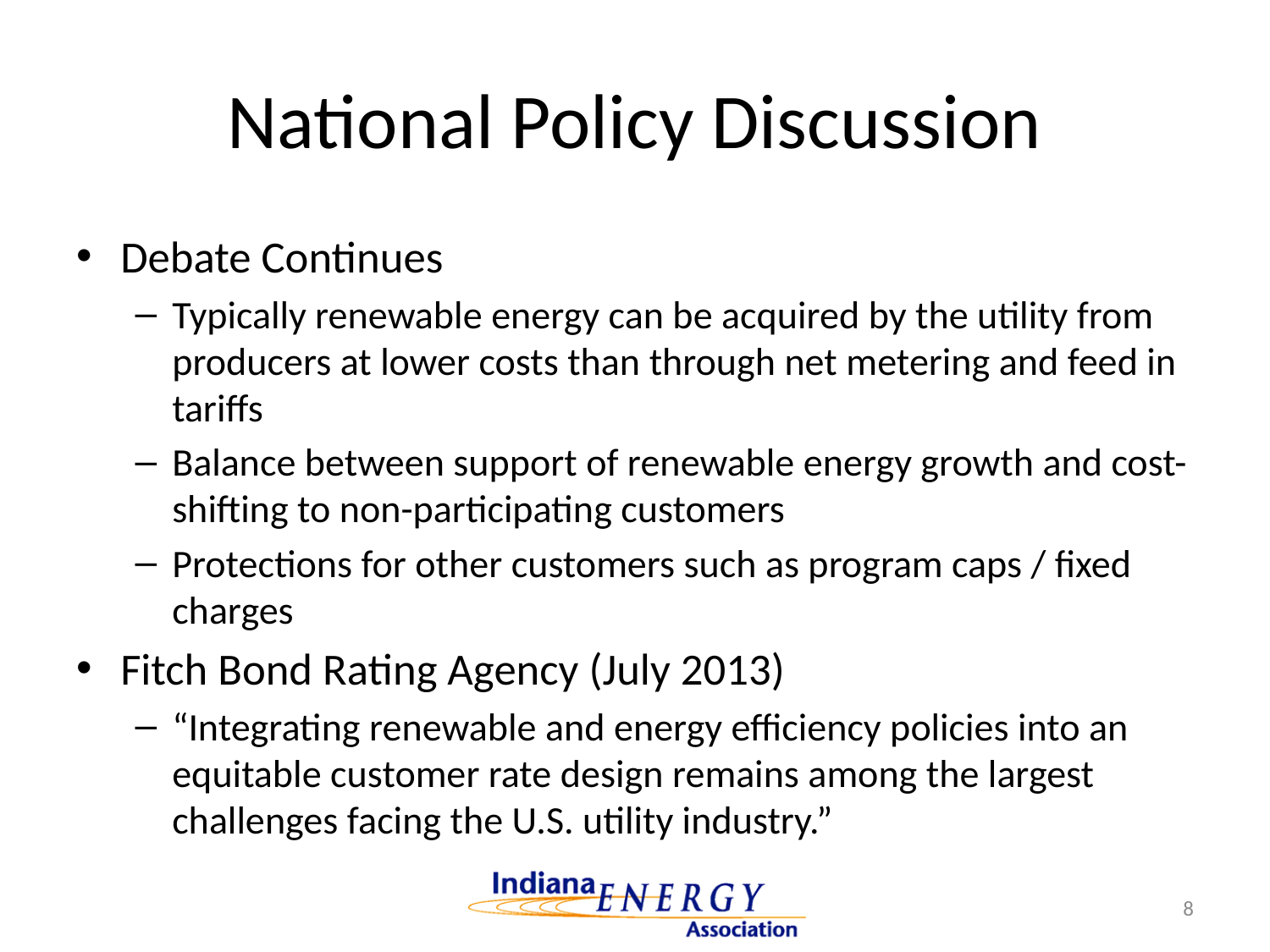

# National Policy Discussion
Debate Continues
Typically renewable energy can be acquired by the utility from producers at lower costs than through net metering and feed in tariffs
Balance between support of renewable energy growth and cost-shifting to non-participating customers
Protections for other customers such as program caps / fixed charges
Fitch Bond Rating Agency (July 2013)
“Integrating renewable and energy efficiency policies into an equitable customer rate design remains among the largest challenges facing the U.S. utility industry.”
8